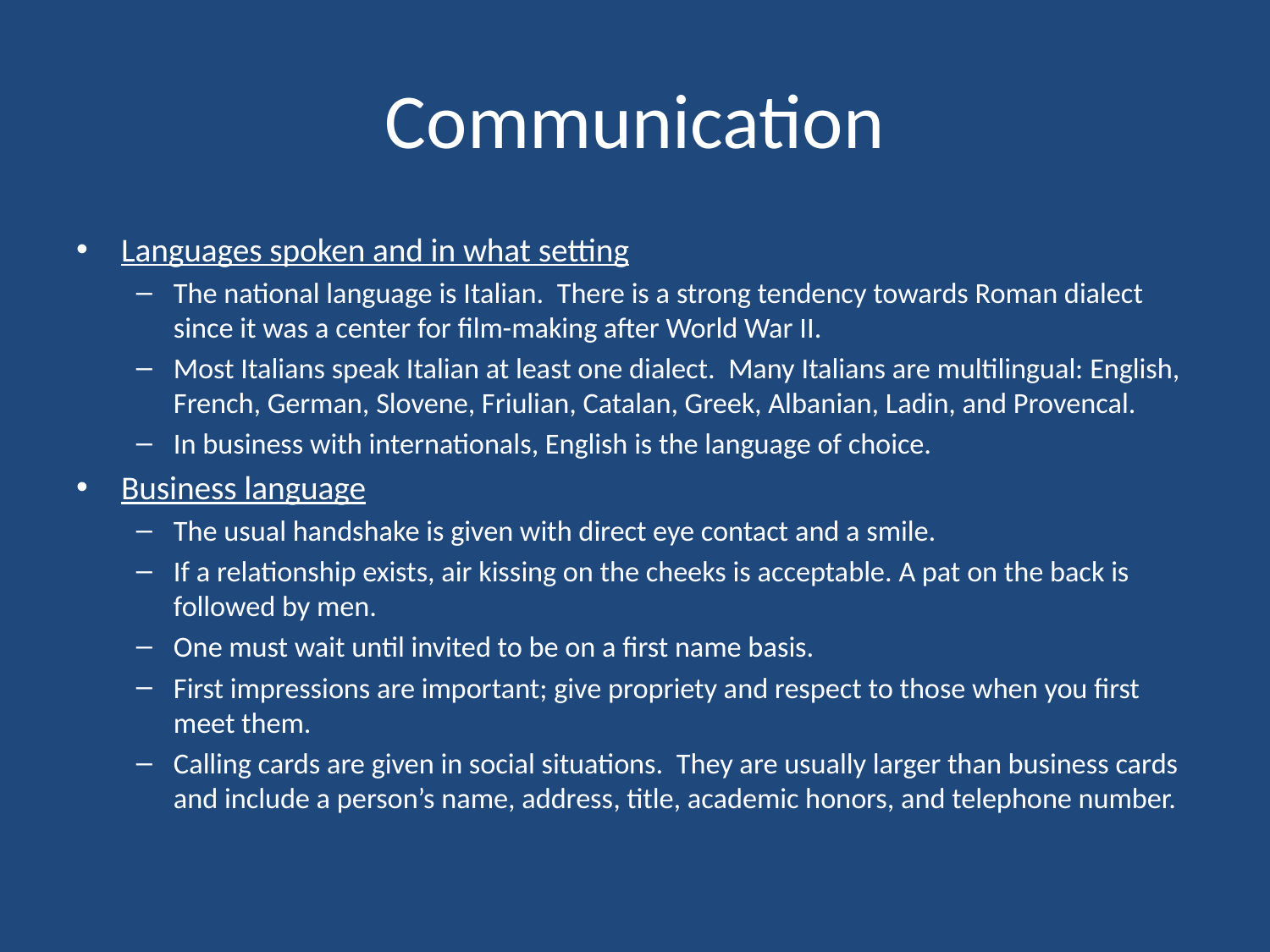

# Communication
Languages spoken and in what setting
The national language is Italian.  There is a strong tendency towards Roman dialect since it was a center for film-making after World War II.
Most Italians speak Italian at least one dialect.  Many Italians are multilingual: English, French, German, Slovene, Friulian, Catalan, Greek, Albanian, Ladin, and Provencal.
In business with internationals, English is the language of choice.
Business language
The usual handshake is given with direct eye contact and a smile.
If a relationship exists, air kissing on the cheeks is acceptable. A pat on the back is followed by men.
One must wait until invited to be on a first name basis.
First impressions are important; give propriety and respect to those when you first meet them.
Calling cards are given in social situations.  They are usually larger than business cards and include a person’s name, address, title, academic honors, and telephone number.